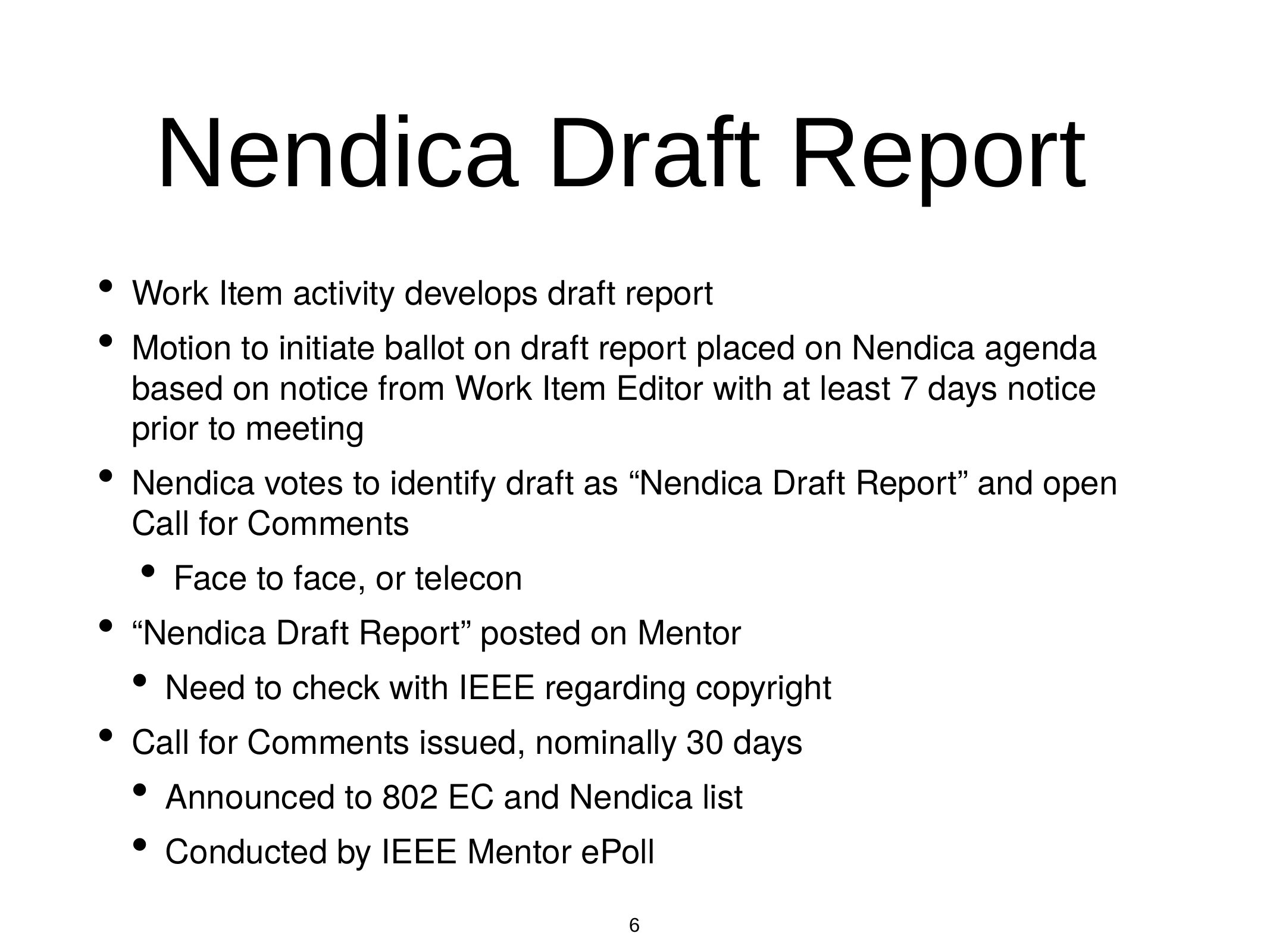

# Nendica Draft Report
Work Item activity develops draft report
Motion to initiate ballot on draft report placed on Nendica agenda based on notice from Work Item Editor with at least 7 days notice prior to meeting
Nendica votes to identify draft as “Nendica Draft Report” and open Call for Comments
Face to face, or telecon
“Nendica Draft Report” posted on Mentor
Need to check with IEEE regarding copyright
Call for Comments issued, nominally 30 days
Announced to 802 EC and Nendica list
Conducted by IEEE Mentor ePoll
6